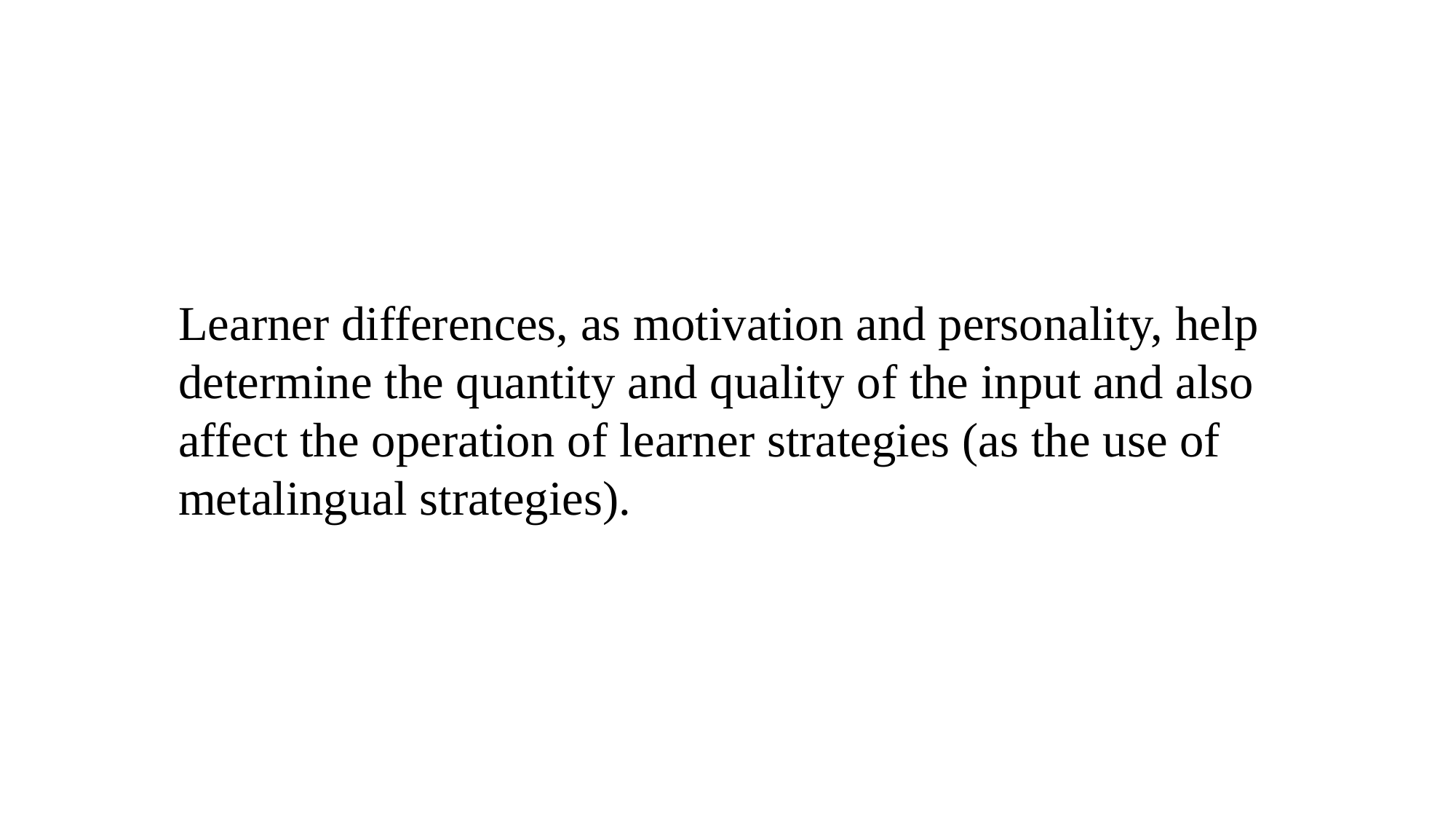

Learner differences, as motivation and personality, help determine the quantity and quality of the input and also affect the operation of learner strategies (as the use of metalingual strategies).